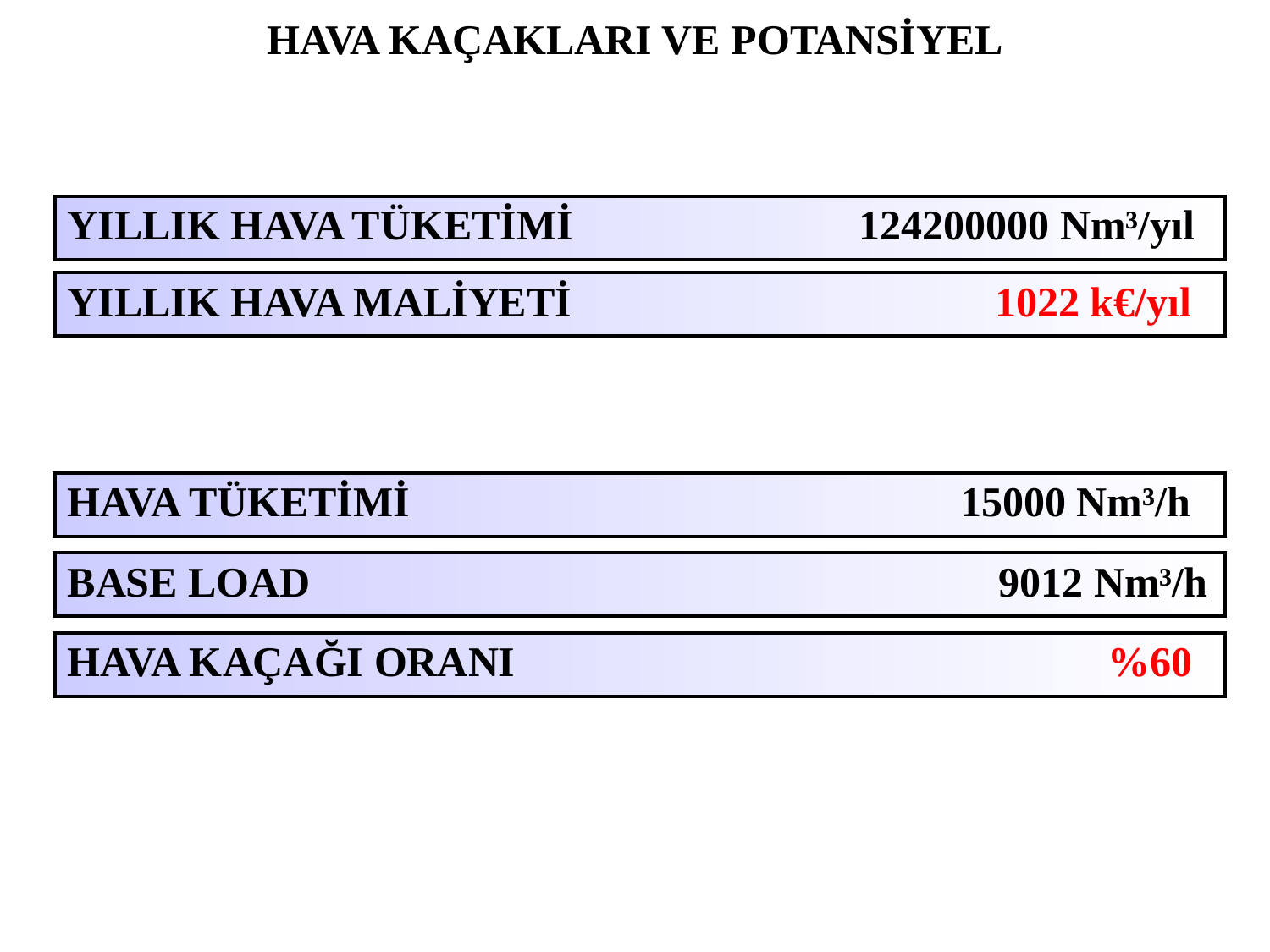

HAVA KAÇAKLARI VE POTANSİYEL
| YILLIK HAVA TÜKETİMİ 124200000 Nm³/yıl |
| --- |
| YILLIK HAVA MALİYETİ 1022 k€/yıl |
| --- |
| HAVA TÜKETİMİ 15000 Nm³/h |
| --- |
| BASE LOAD 9012 Nm³/h |
| --- |
| HAVA KAÇAĞI ORANI %60 |
| --- |